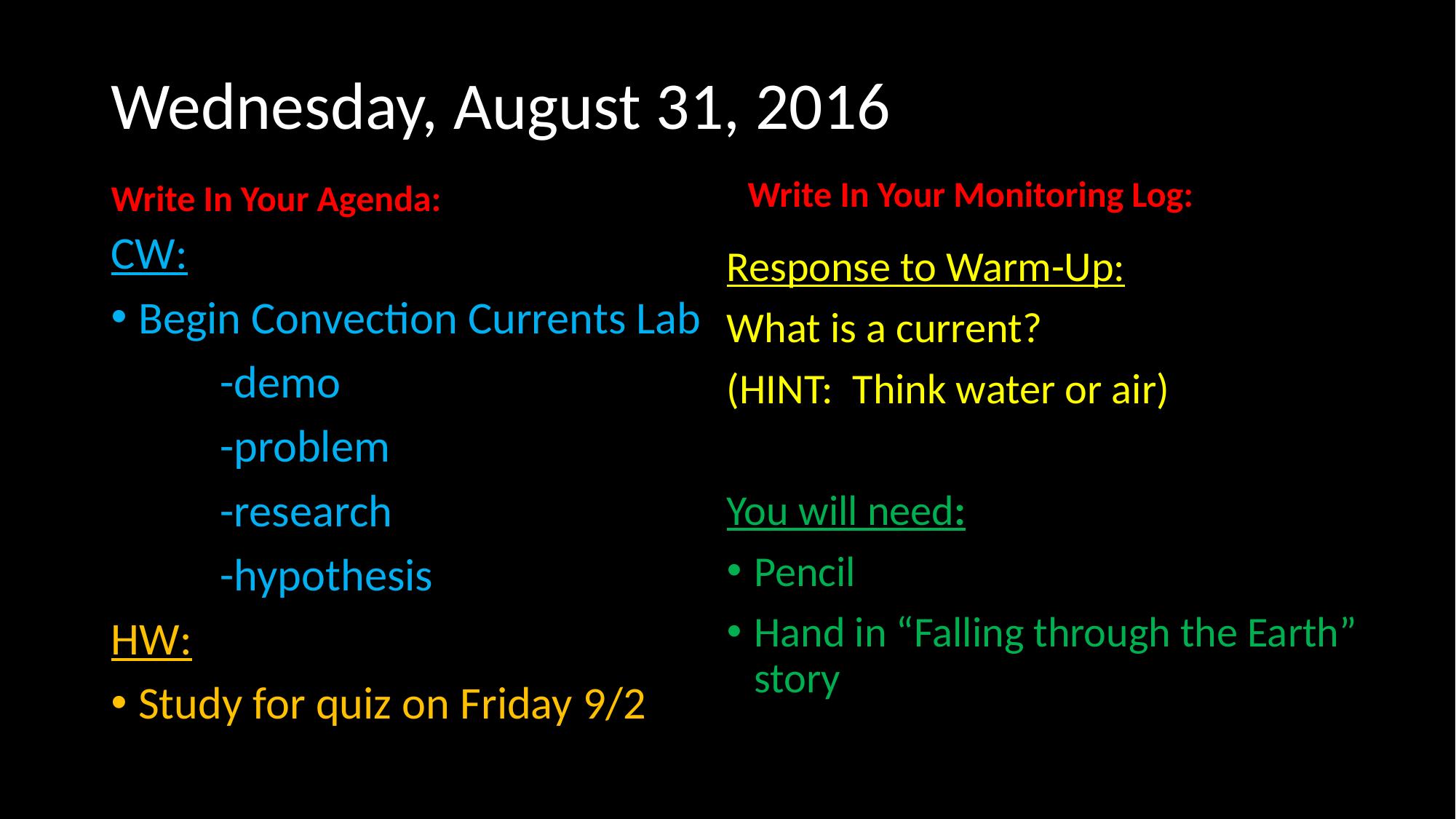

# Wednesday, August 31, 2016
Write In Your Agenda:
Write In Your Monitoring Log:
CW:
Begin Convection Currents Lab
	-demo
	-problem
	-research
	-hypothesis
HW:
Study for quiz on Friday 9/2
Response to Warm-Up:
What is a current?
(HINT:  Think water or air)

You will need:
Pencil
Hand in “Falling through the Earth” story